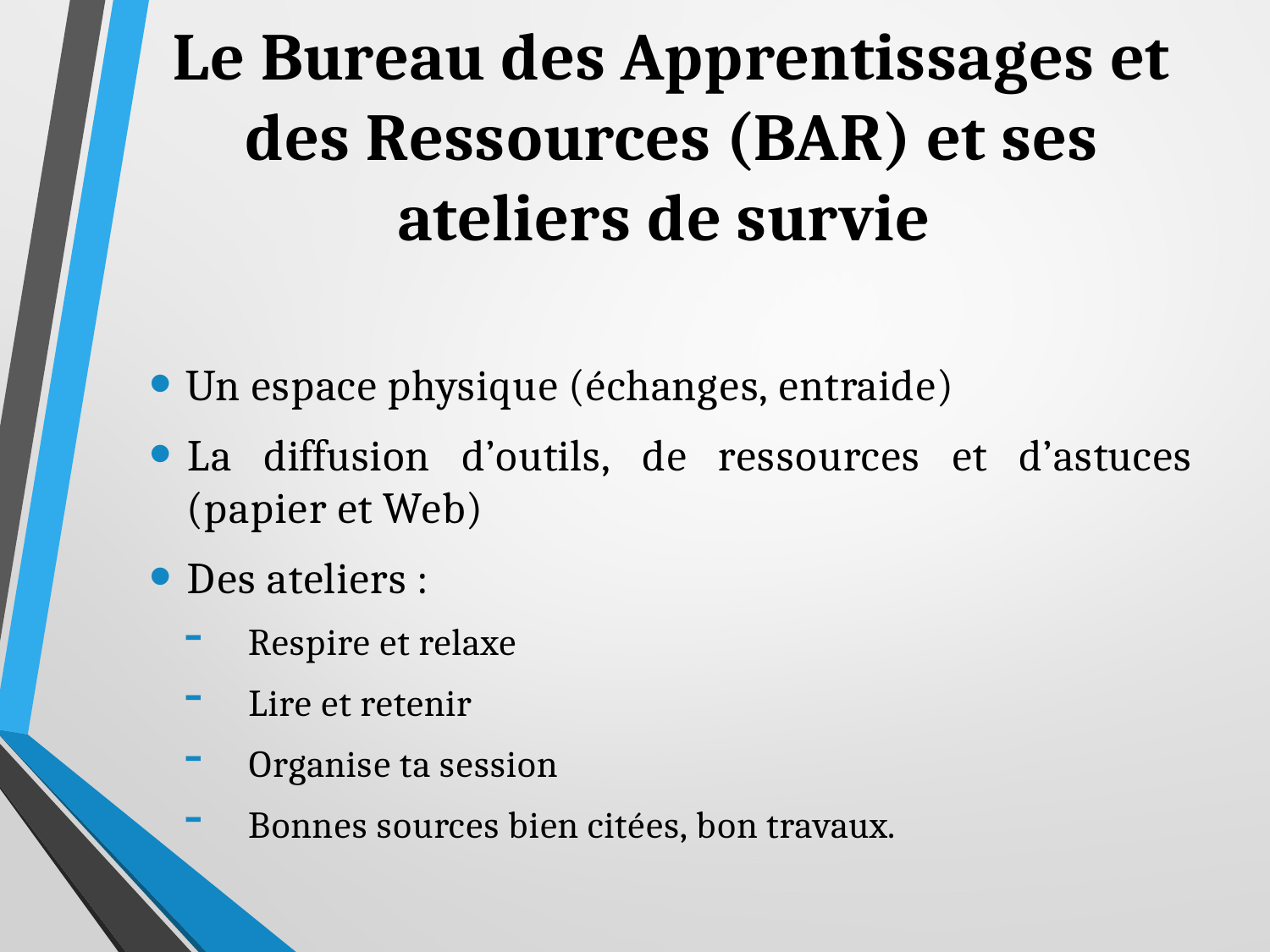

# Le Bureau des Apprentissages et des Ressources (BAR) et ses ateliers de survie

Un espace physique (échanges, entraide)
La diffusion d’outils, de ressources et d’astuces (papier et Web)
Des ateliers :
Respire et relaxe
Lire et retenir
Organise ta session
Bonnes sources bien citées, bon travaux.